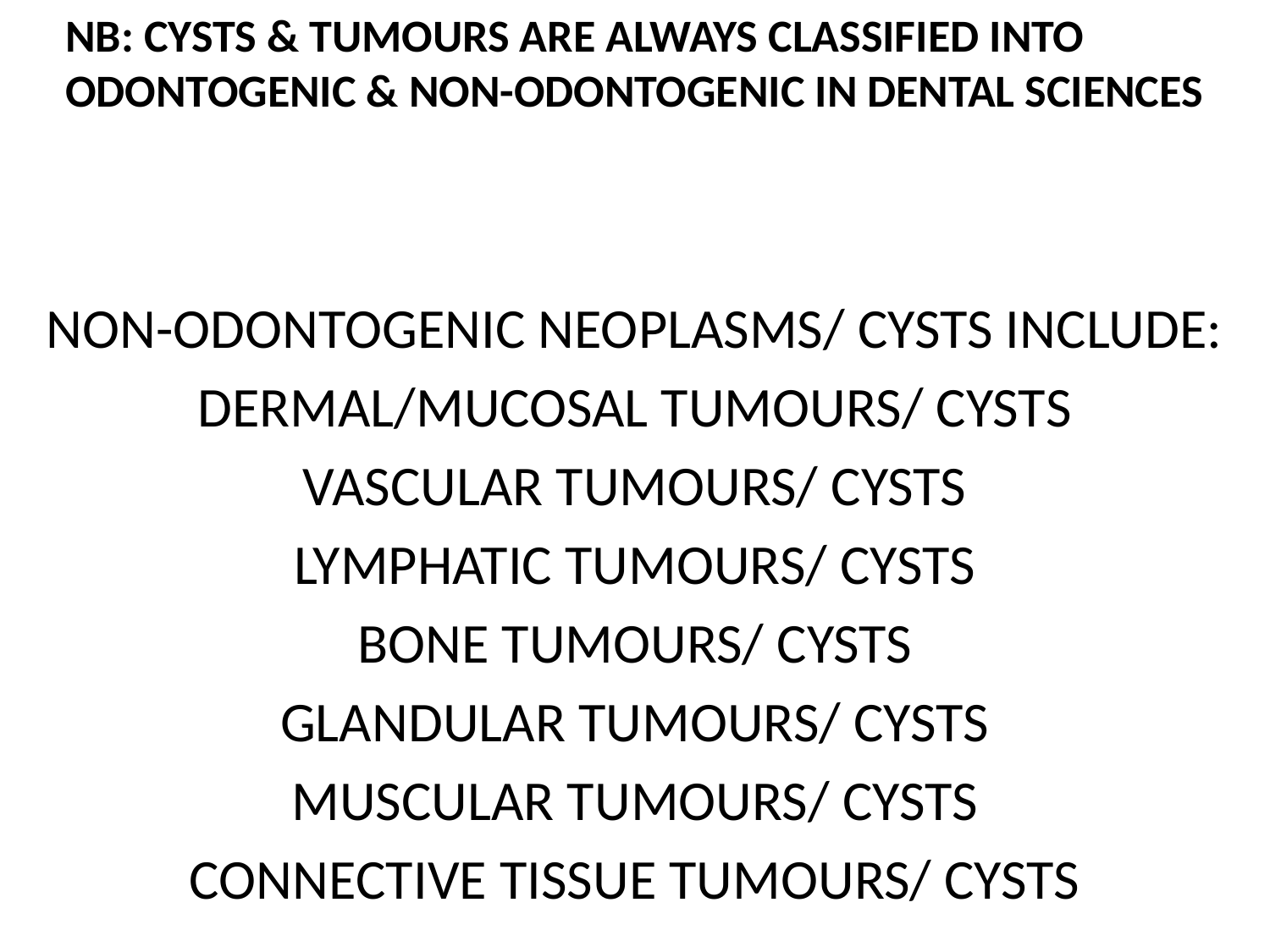

# nb: CYSTS & TUMOURS ARE ALWAYS CLASSIFIED INTO ODONTOGENIC & NON-ODONTOGENIC IN DENTAL SCIENCES
NON-ODONTOGENIC NEOPLASMS/ CYSTS INCLUDE:
DERMAL/MUCOSAL TUMOURS/ CYSTS
VASCULAR TUMOURS/ CYSTS
LYMPHATIC TUMOURS/ CYSTS
BONE TUMOURS/ CYSTS
GLANDULAR TUMOURS/ CYSTS
MUSCULAR TUMOURS/ CYSTS
CONNECTIVE TISSUE TUMOURS/ CYSTS